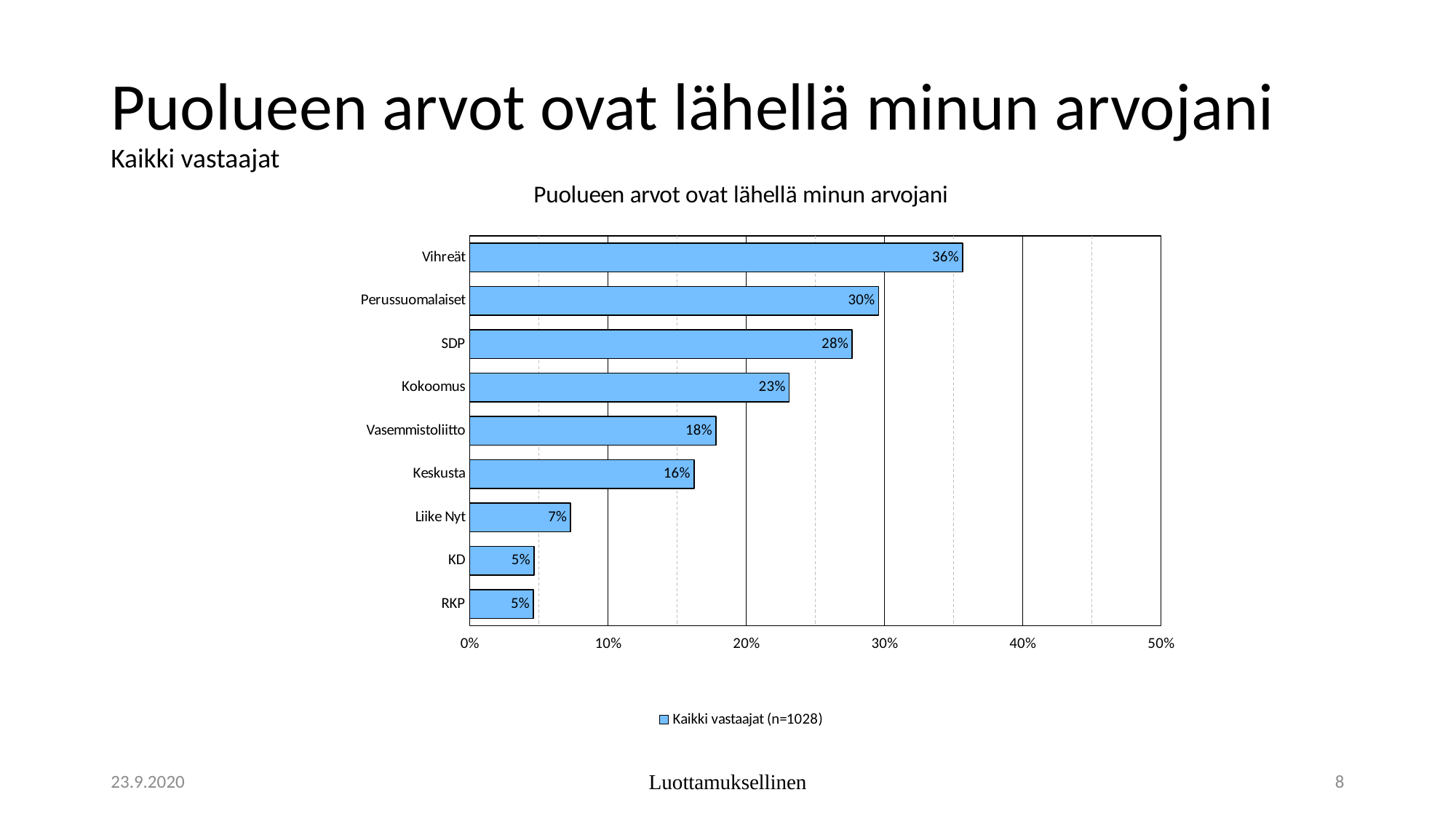

# Puolueen arvot ovat lähellä minun arvojani Kaikki vastaajat

### Chart: Puolueen arvot ovat lähellä minun arvojani

| Category | Kaikki vastaajat (n=1028) |
|---|---|
| Vihreät | 0.35661912588507516 |
| Perussuomalaiset | 0.29589611211896993 |
| SDP | 0.2767149905655542 |
| Kokoomus | 0.23112732129527863 |
| Vasemmistoliitto | 0.17818477497140137 |
| Keskusta | 0.16229123479154922 |
| Liike Nyt | 0.07306610522165113 |
| KD | 0.046475212970163104 |
| RKP | 0.046038417180418 |
23.9.2020
Luottamuksellinen
8